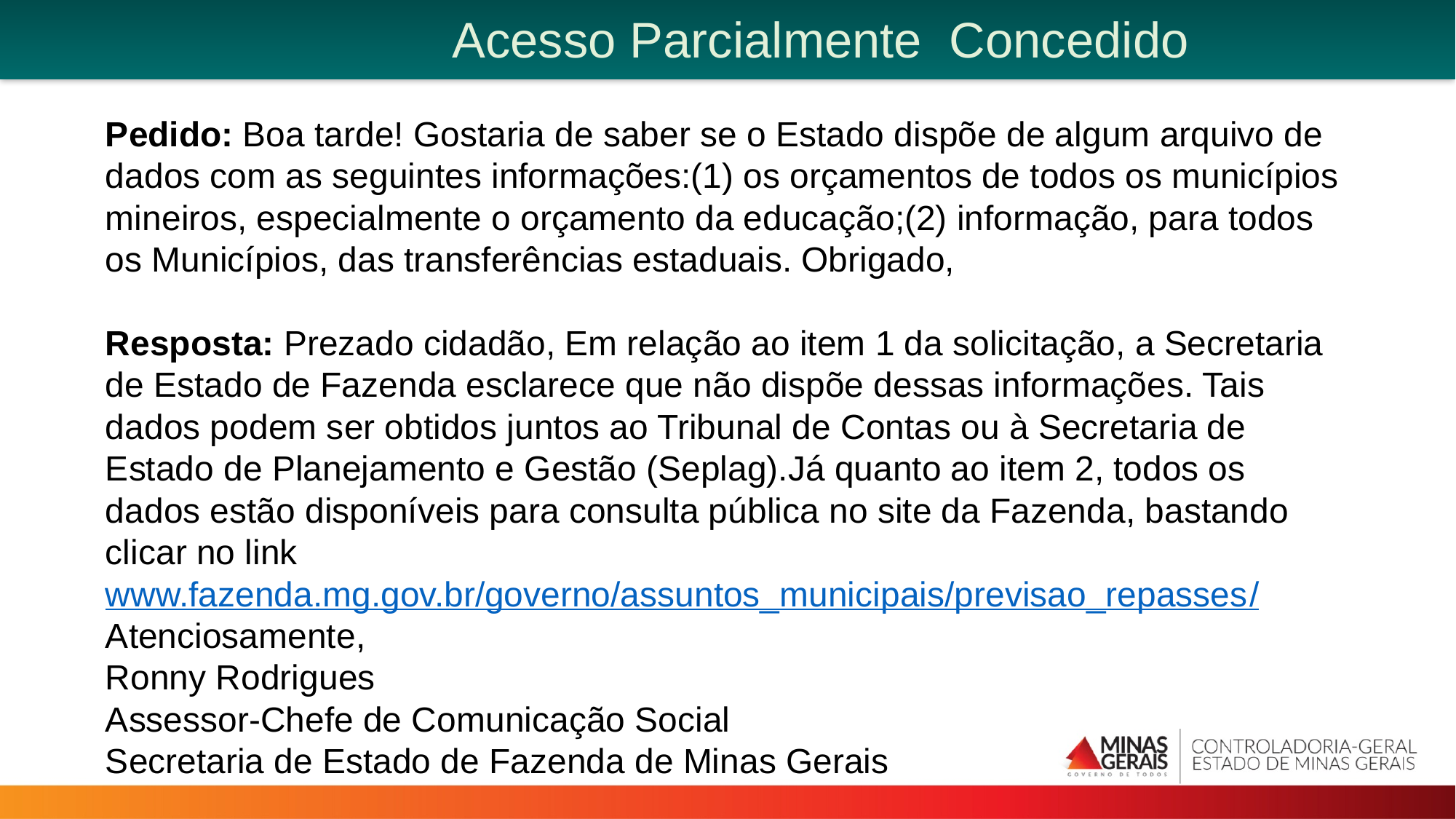

Acesso Parcialmente  Concedido
Pedido: Boa tarde! Gostaria de saber se o Estado dispõe de algum arquivo de dados com as seguintes informações:(1) os orçamentos de todos os municípios mineiros, especialmente o orçamento da educação;(2) informação, para todos os Municípios, das transferências estaduais. Obrigado,

Resposta: Prezado cidadão, Em relação ao item 1 da solicitação, a Secretaria de Estado de Fazenda esclarece que não dispõe dessas informações. Tais dados podem ser obtidos juntos ao Tribunal de Contas ou à Secretaria de Estado de Planejamento e Gestão (Seplag).Já quanto ao item 2, todos os dados estão disponíveis para consulta pública no site da Fazenda, bastando clicar no link www.fazenda.mg.gov.br/governo/assuntos_municipais/previsao_repasses/
Atenciosamente,
Ronny Rodrigues
Assessor-Chefe de Comunicação Social
Secretaria de Estado de Fazenda de Minas Gerais